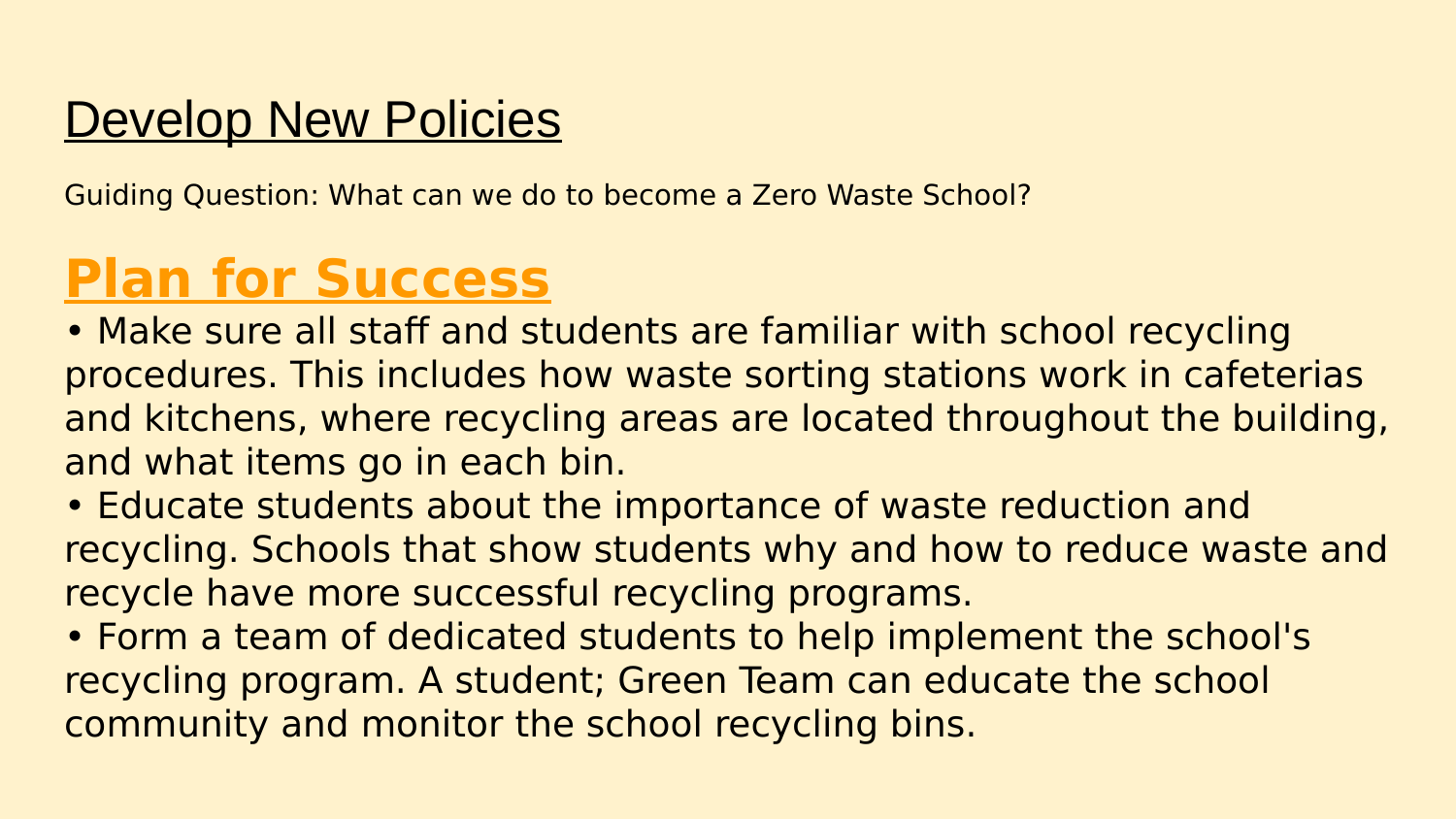

# Develop New Policies
Guiding Question: What can we do to become a Zero Waste School?

Plan for Success
• Make sure all staff and students are familiar with school recycling procedures. This includes how waste sorting stations work in cafeterias and kitchens, where recycling areas are located throughout the building, and what items go in each bin.
• Educate students about the importance of waste reduction and recycling. Schools that show students why and how to reduce waste and recycle have more successful recycling programs.
• Form a team of dedicated students to help implement the school's recycling program. A student; Green Team can educate the school community and monitor the school recycling bins.